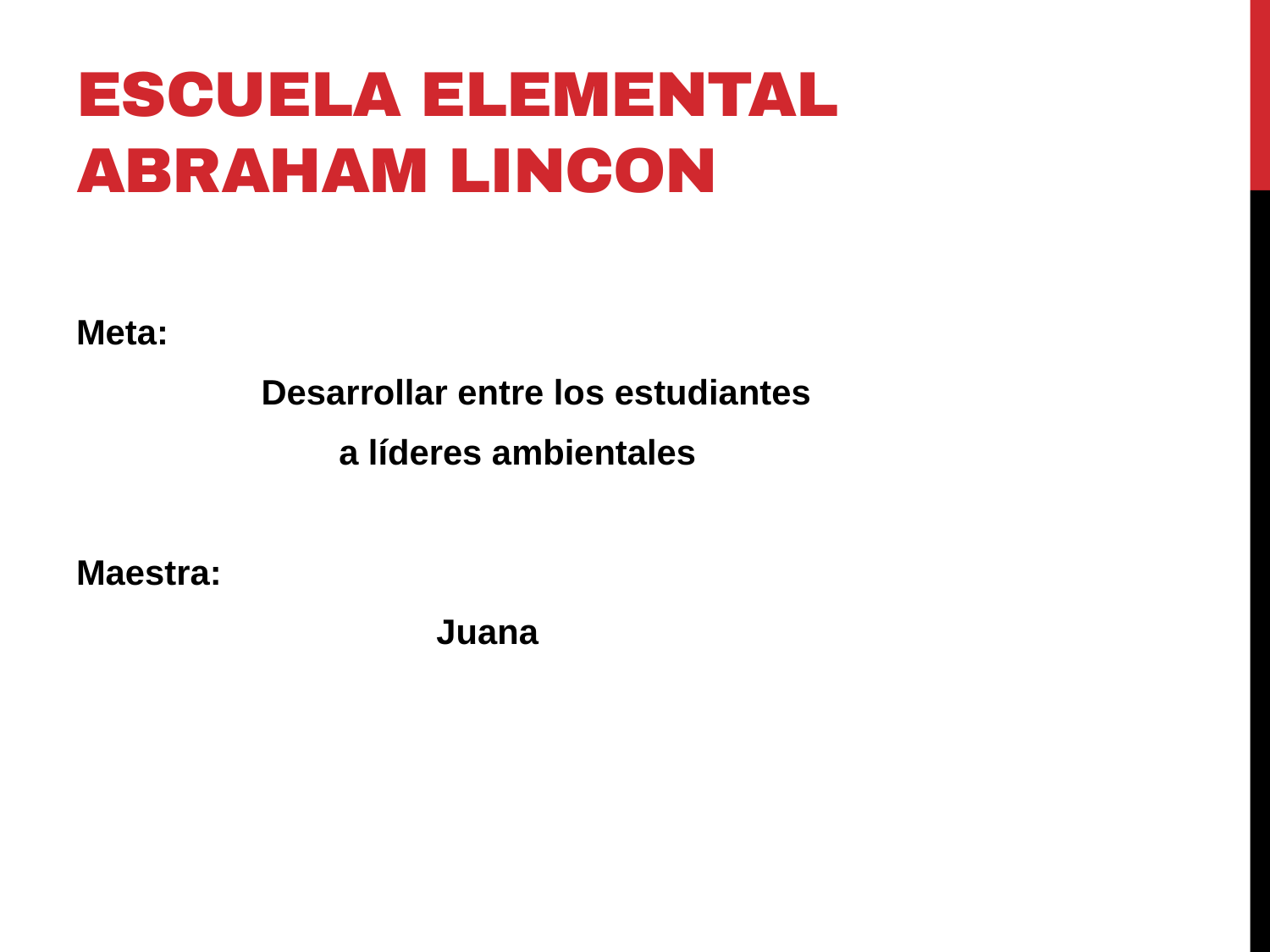

# Escuela Elemental Abraham Lincon

Meta:
                   Desarrollar entre los estudiantes
                           a líderes ambientales

Maestra:
                                     Juana